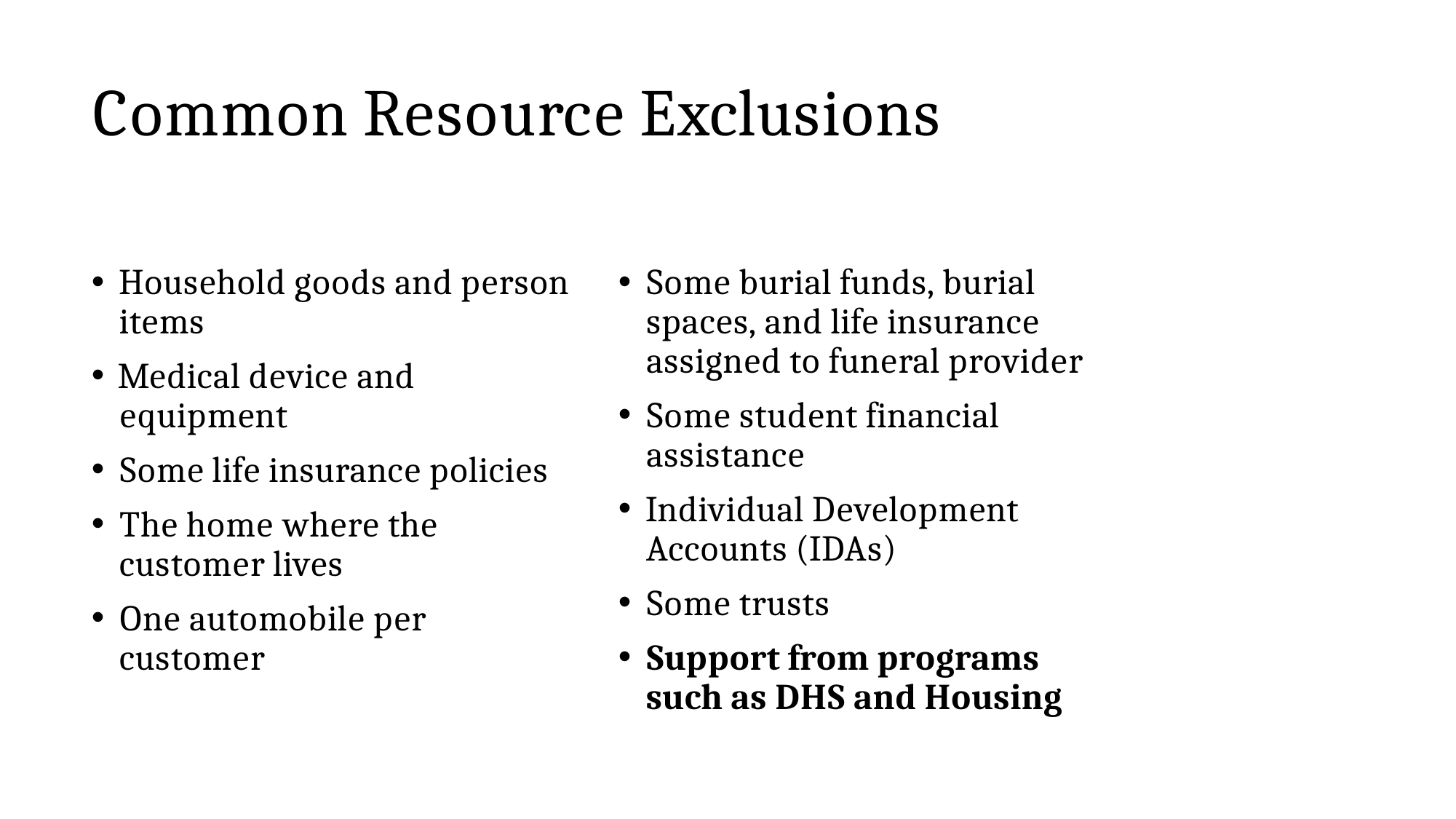

# Common Resource Exclusions
Household goods and person items
Medical device and equipment
Some life insurance policies
The home where the customer lives
One automobile per customer
Some burial funds, burial spaces, and life insurance assigned to funeral provider
Some student financial assistance
Individual Development Accounts (IDAs)
Some trusts
Support from programs such as DHS and Housing